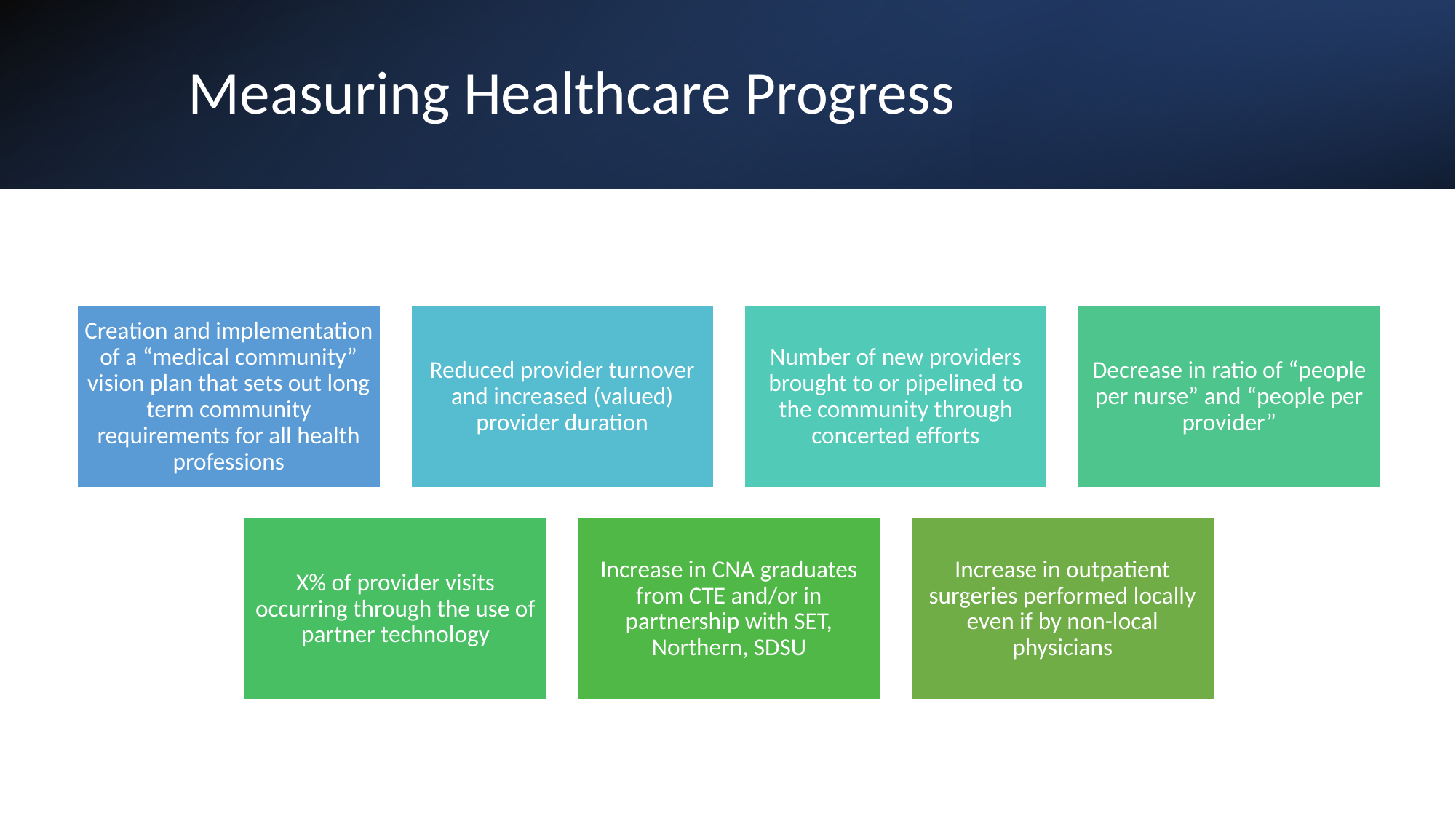

# Measuring Healthcare Progress
Creation and implementation of a “medical community” vision plan that sets out long term community requirements for all health professions
Reduced provider turnover and increased (valued) provider duration
Number of new providers brought to or pipelined to the community through concerted efforts
Decrease in ratio of “people per nurse” and “people per provider”
X% of provider visits occurring through the use of partner technology
Increase in CNA graduates from CTE and/or in partnership with SET, Northern, SDSU
Increase in outpatient surgeries performed locally even if by non-local physicians